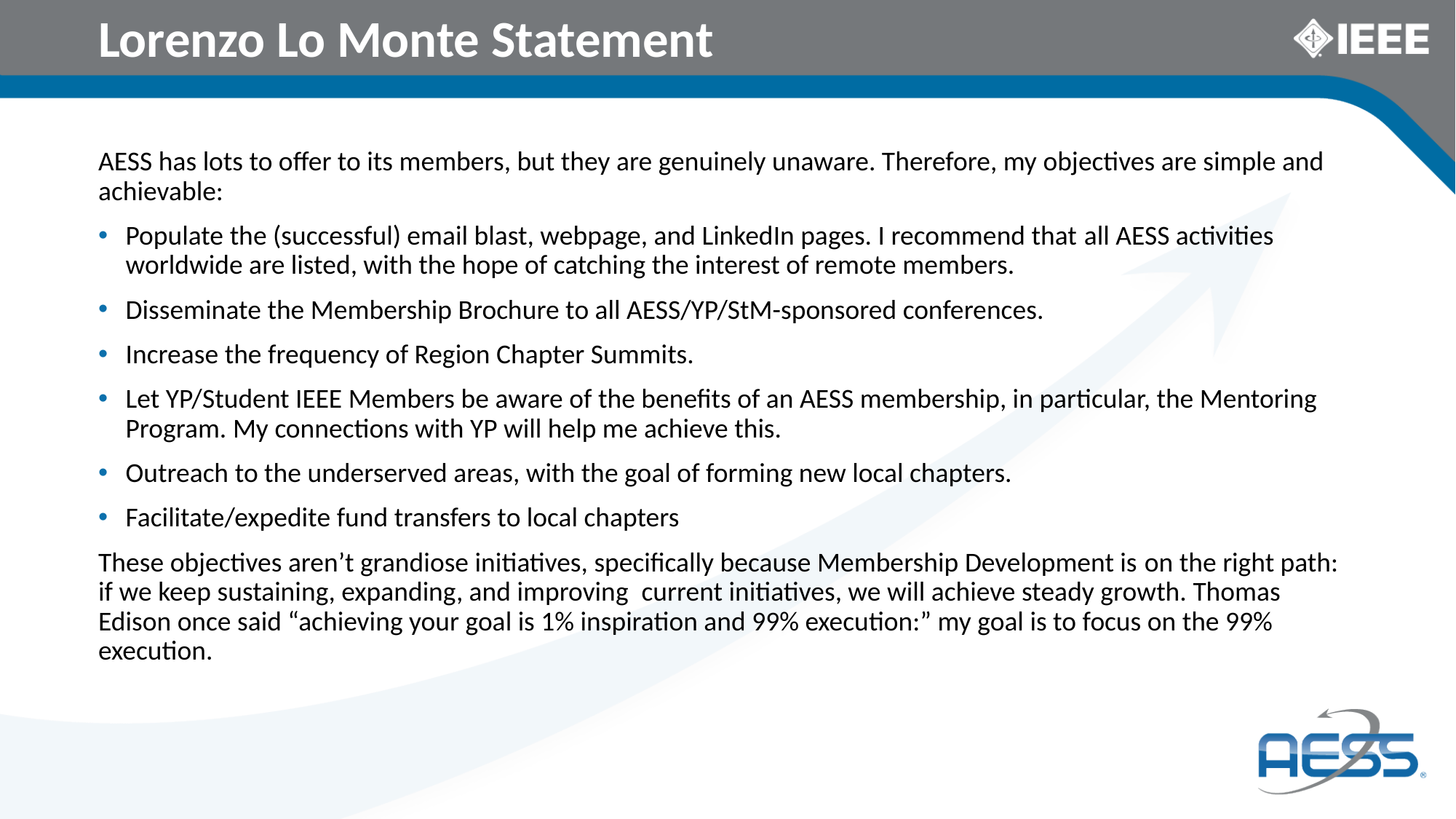

# Lorenzo Lo Monte Statement
AESS has lots to offer to its members, but they are genuinely unaware. Therefore, my objectives are simple and achievable:
Populate the (successful) email blast, webpage, and LinkedIn pages. I recommend that all AESS activities worldwide are listed, with the hope of catching the interest of remote members.
Disseminate the Membership Brochure to all AESS/YP/StM-sponsored conferences.
Increase the frequency of Region Chapter Summits.
Let YP/Student IEEE Members be aware of the benefits of an AESS membership, in particular, the Mentoring Program. My connections with YP will help me achieve this.
Outreach to the underserved areas, with the goal of forming new local chapters.
Facilitate/expedite fund transfers to local chapters
These objectives aren’t grandiose initiatives, specifically because Membership Development is on the right path: if we keep sustaining, expanding, and improving  current initiatives, we will achieve steady growth. Thomas Edison once said “achieving your goal is 1% inspiration and 99% execution:” my goal is to focus on the 99% execution.